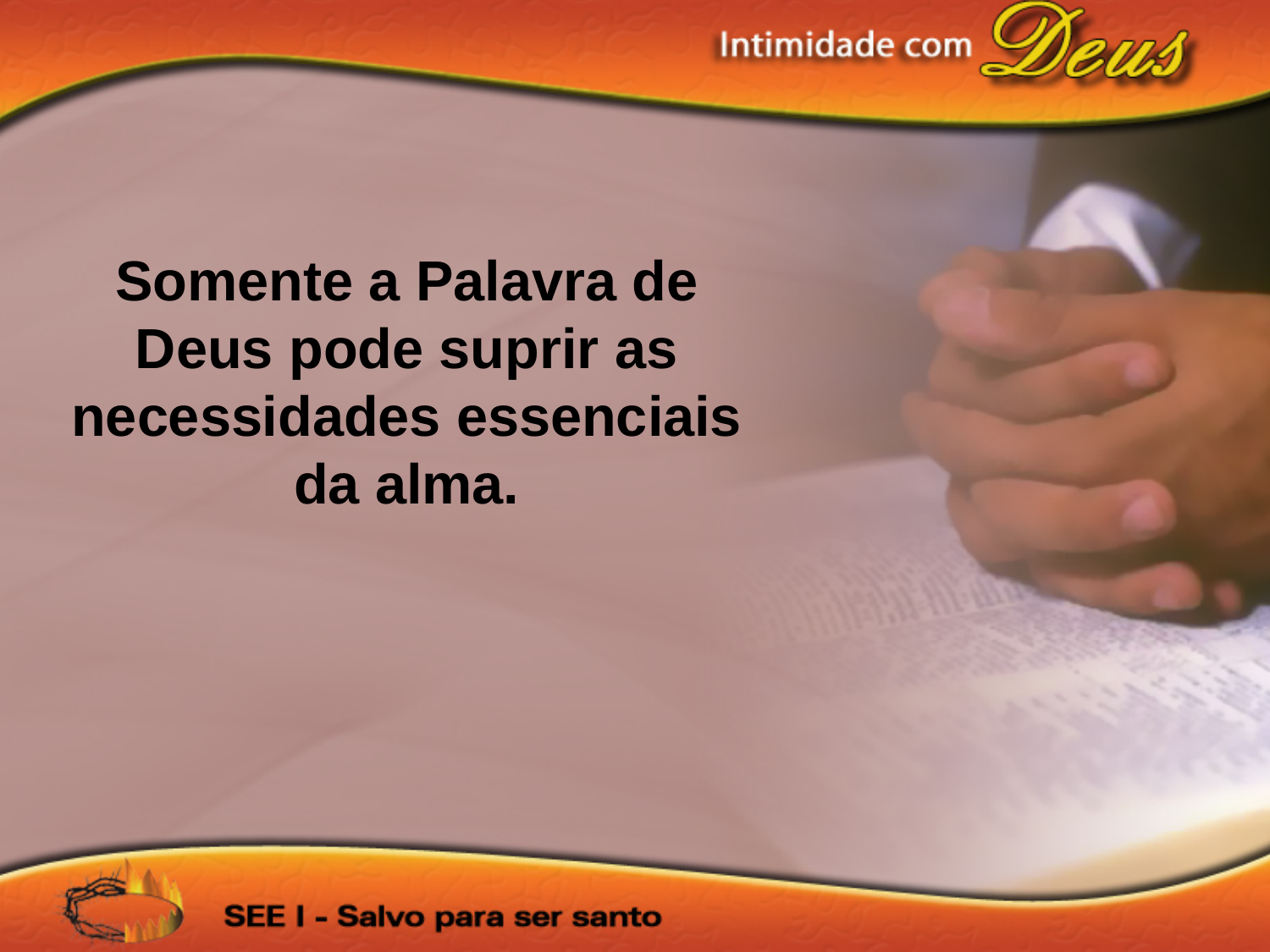

Somente a Palavra de Deus pode suprir as necessidades essenciais da alma.